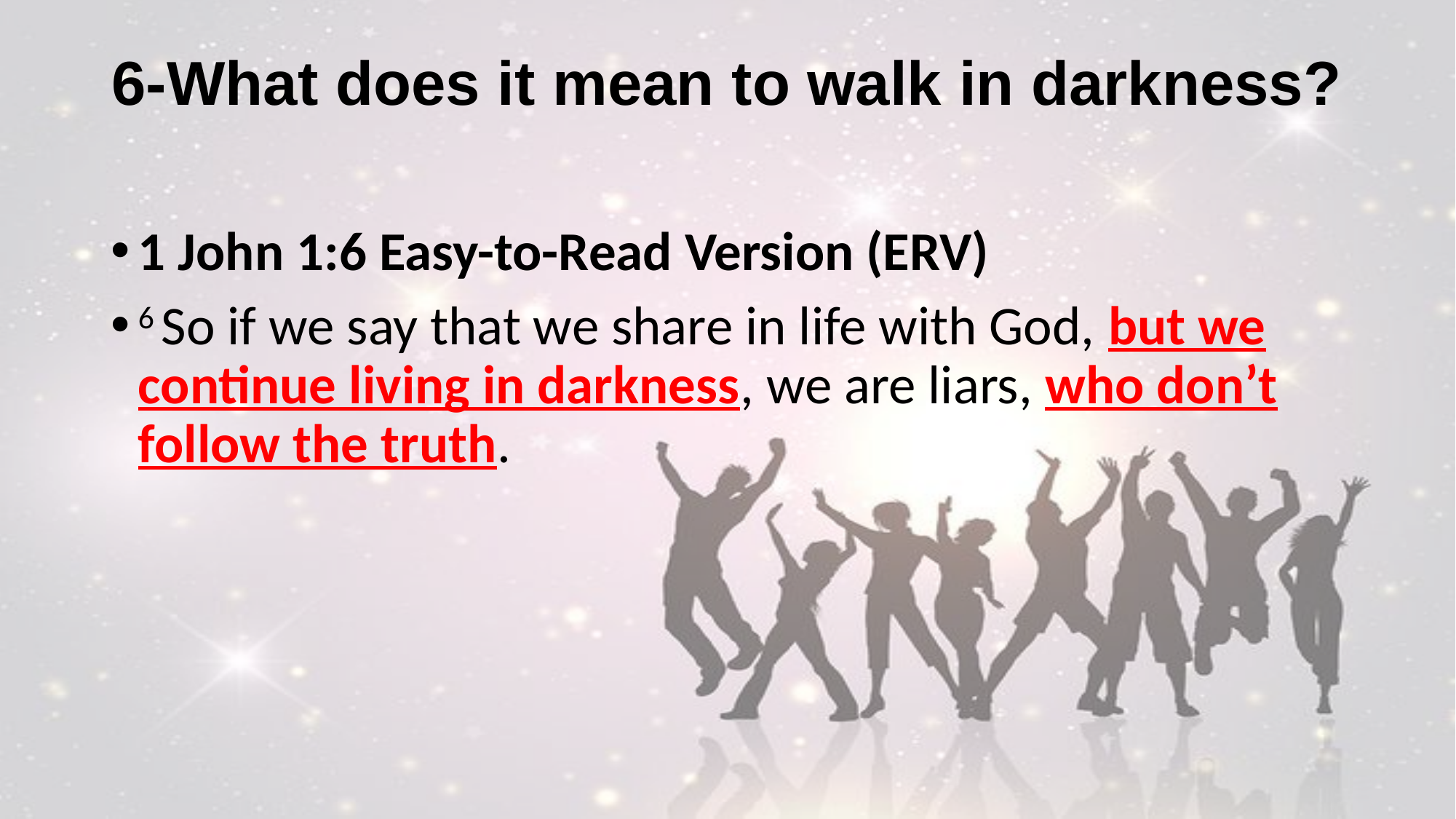

# 6-What does it mean to walk in darkness?
1 John 1:6 Easy-to-Read Version (ERV)
6 So if we say that we share in life with God, but we continue living in darkness, we are liars, who don’t follow the truth.